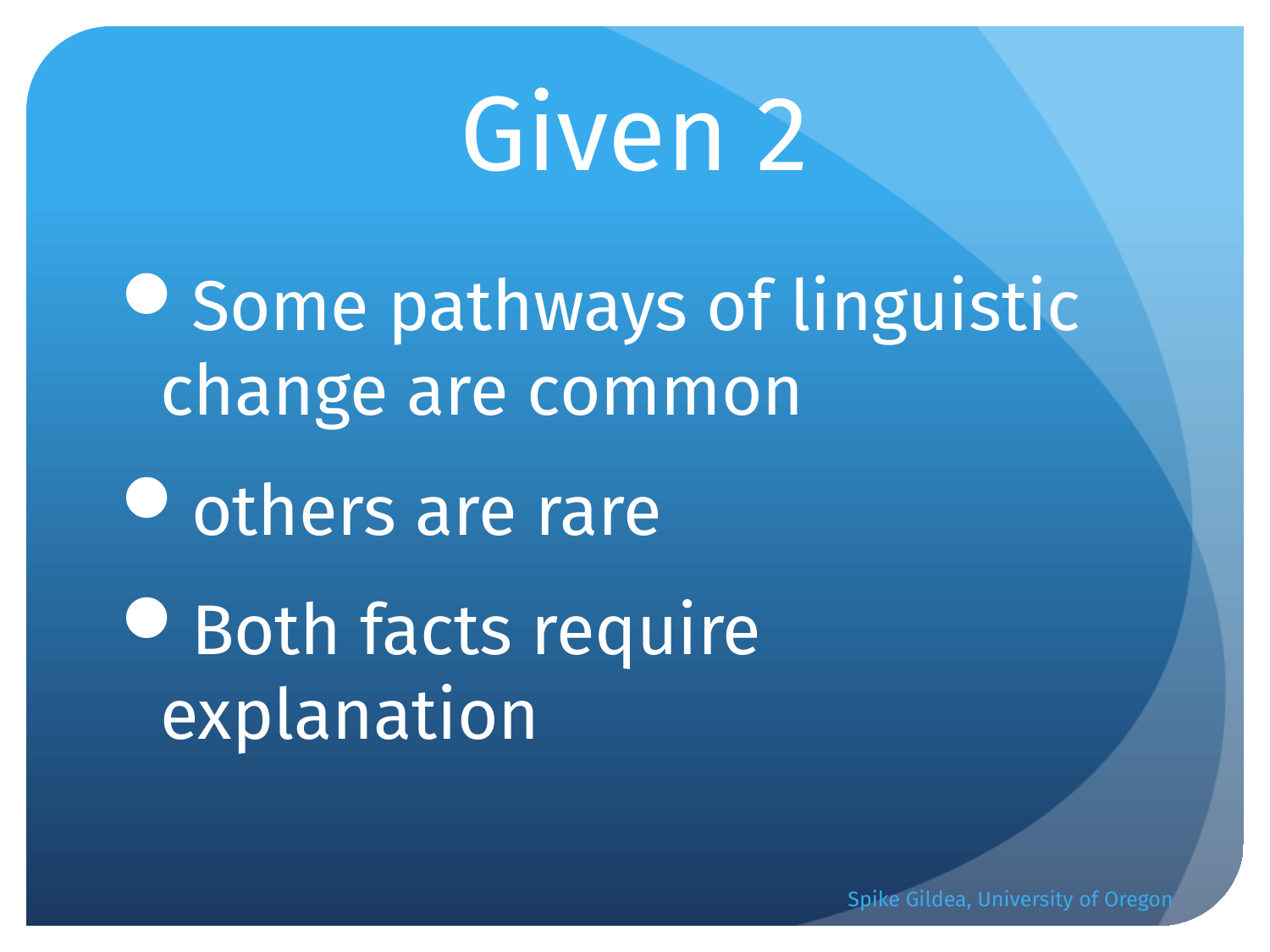

# Given 2
Some pathways of linguistic change are common
others are rare
Both facts require explanation

Spike Gildea, University of Oregon